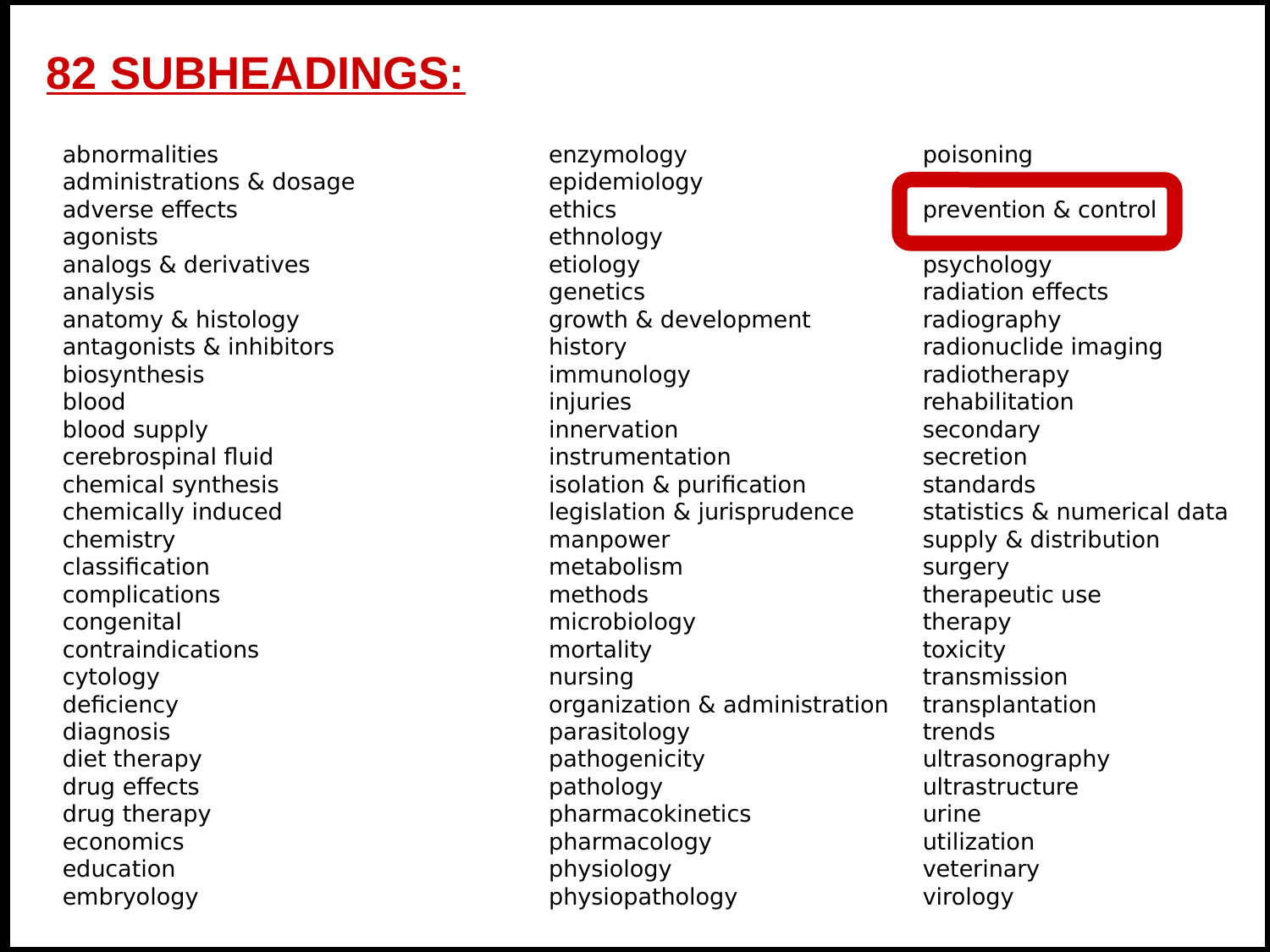

82 SUBHEADINGS:
    abnormalities 	enzymology 		poisoning
    administrations & dosage	epidemiology
    adverse effects	ethics	 		prevention & control
    agonists	ethnology
    analogs & derivatives	etiology 			psychology
    analysis	genetics			radiation effects
    anatomy & histology	growth & development  	radiography
    antagonists & inhibitors 	history			radionuclide imaging
    biosynthesis 	immunology 		radiotherapy
    blood 	injuries		 	rehabilitation
    blood supply 	innervation 		secondary
    cerebrospinal fluid 	instrumentation 		secretion
    chemical synthesis 	isolation & purification 	standards
    chemically induced 	legislation & jurisprudence  	statistics & numerical data
    chemistry 	manpower  		supply & distribution
    classification 	metabolism 		surgery
    complications 	methods 	 		therapeutic use
    congenital 	microbiology 		therapy
    contraindications 	mortality 			toxicity
    cytology 	nursing 			transmission
    deficiency 	organization & administration  	transplantation
    diagnosis	parasitology 		trends
    diet therapy	pathogenicity 	 	ultrasonography
    drug effects	pathology 		ultrastructure
    drug therapy	pharmacokinetics 		urine
    economics 	pharmacology 		utilization
    education 	physiology 		veterinary
    embryology 	physiopathology		virology